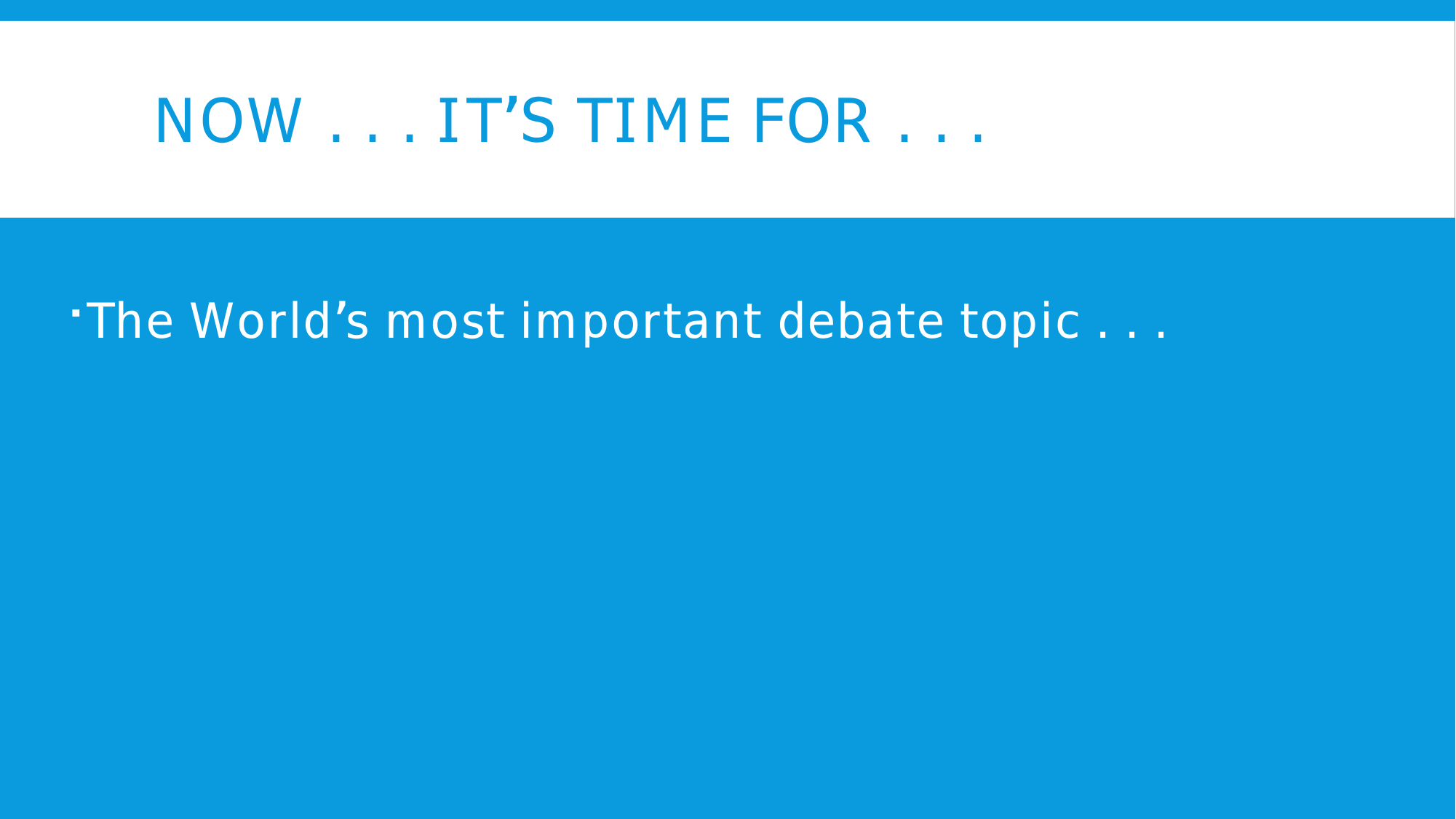

# Now . . . It’s time for . . .
The World’s most important debate topic . . .